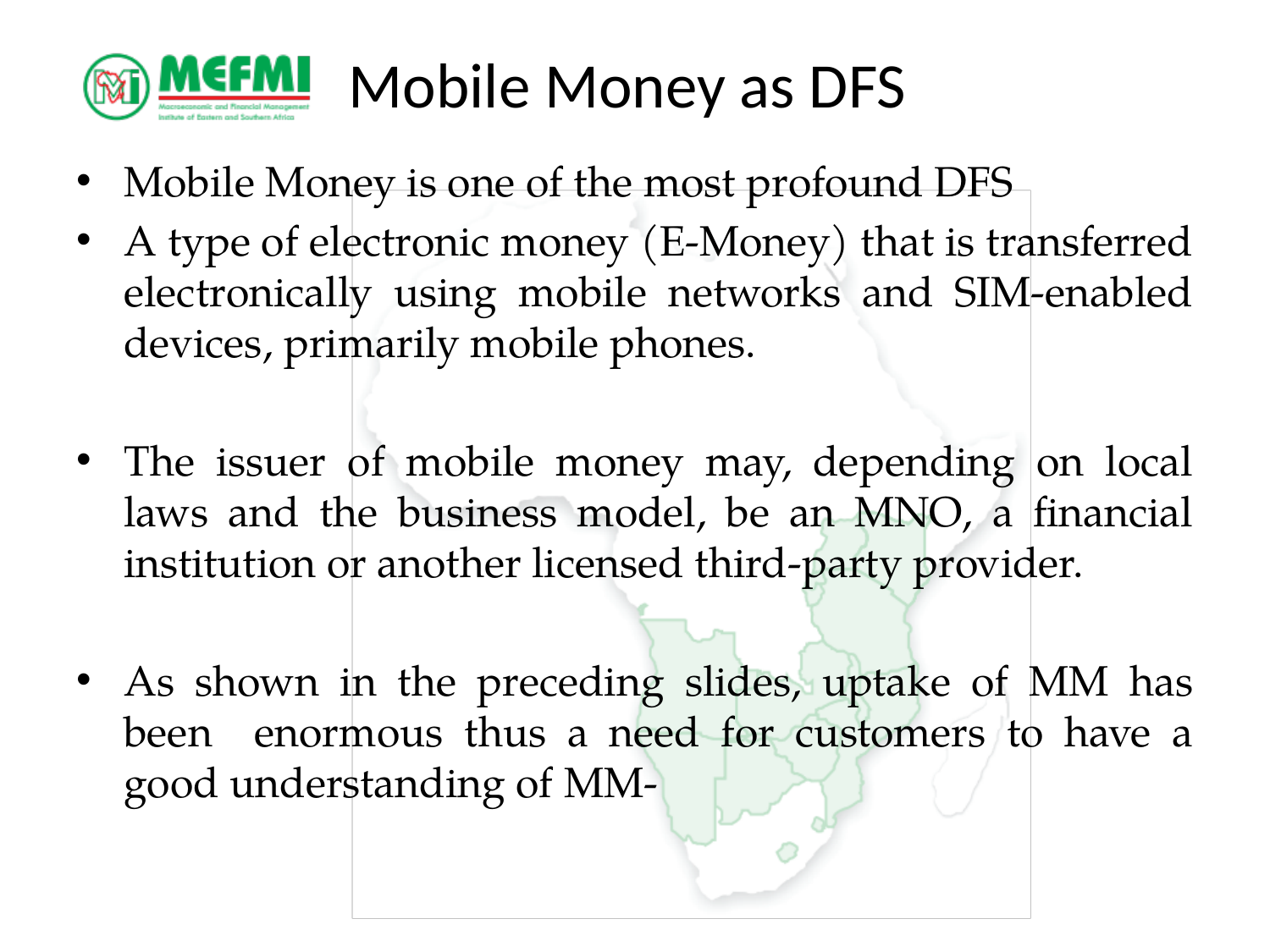

# Mobile Money as DFS
Mobile Money is one of the most profound DFS
A type of electronic money (E-Money) that is transferred electronically using mobile networks and SIM-enabled devices, primarily mobile phones.

The issuer of mobile money may, depending on local laws and the business model, be an MNO, a financial institution or another licensed third-party provider.

As shown in the preceding slides, uptake of MM has been  enormous thus a need for customers to have a good understanding of MM-

Source : GSMA state of industry report on mobile money 2016